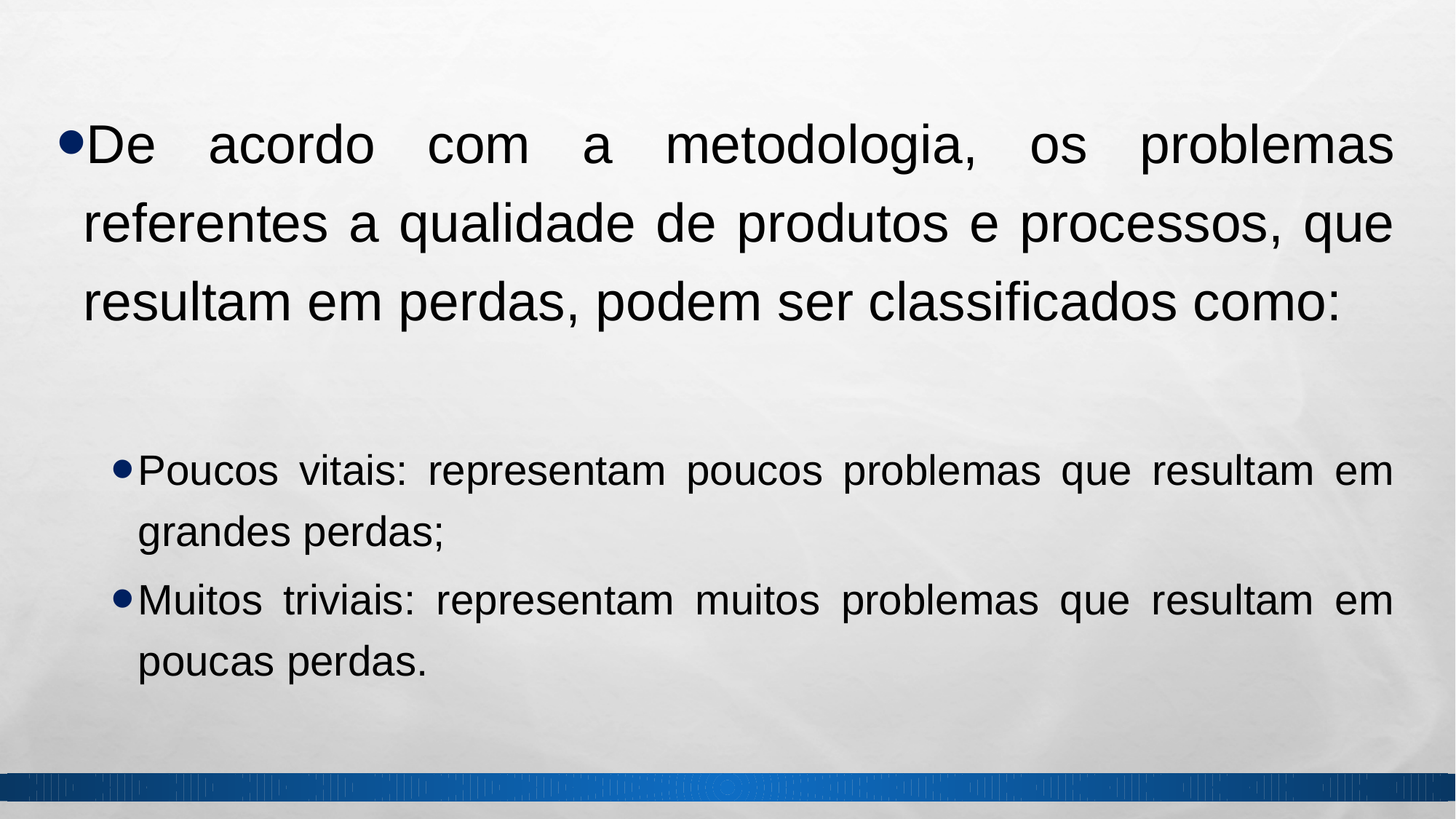

De acordo com a metodologia, os problemas referentes a qualidade de produtos e processos, que resultam em perdas, podem ser classificados como:

Poucos vitais: representam poucos problemas que resultam em grandes perdas;
Muitos triviais: representam muitos problemas que resultam em poucas perdas.